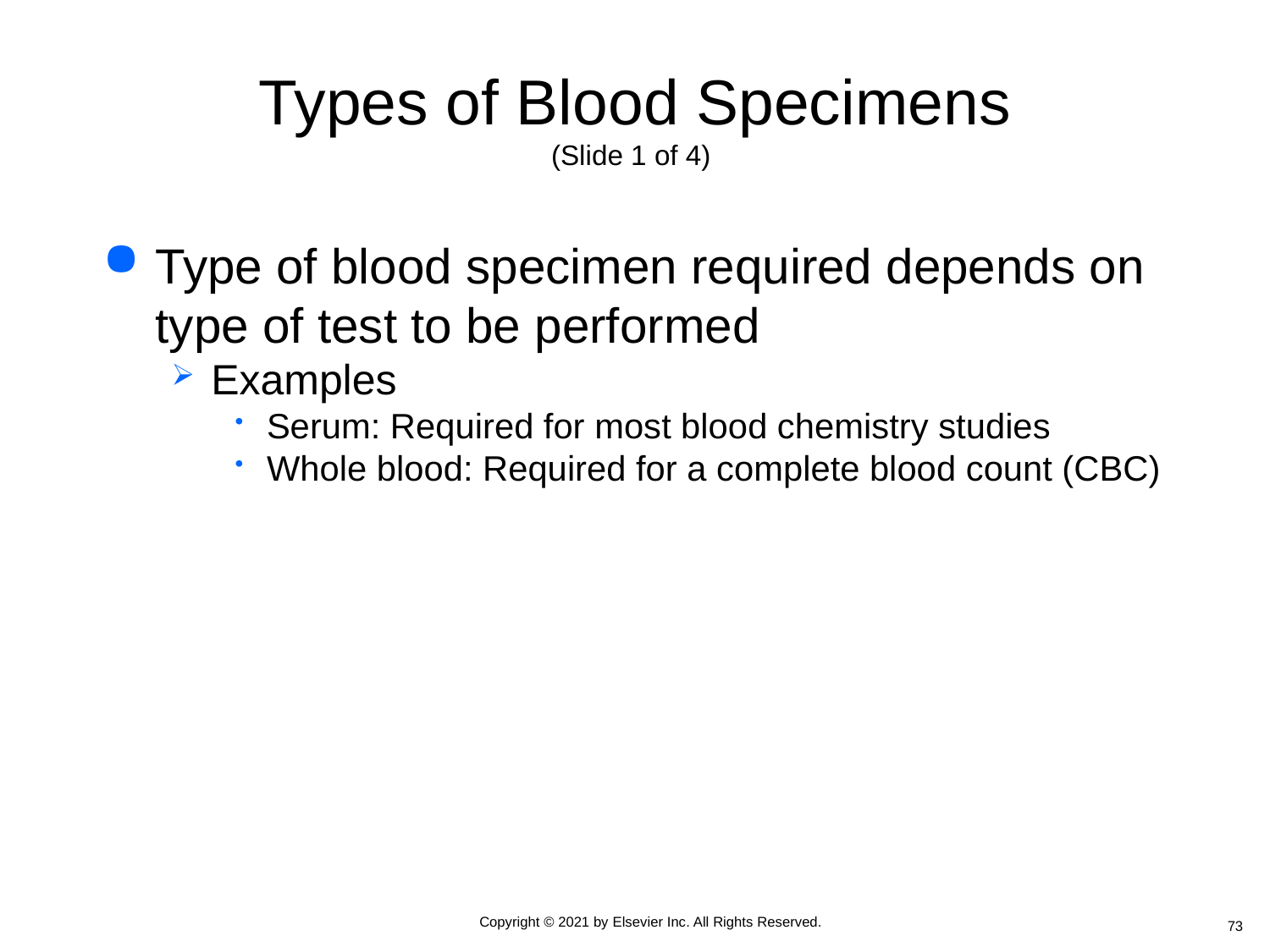

# Types of Blood Specimens (Slide 1 of 4)
Type of blood specimen required depends on type of test to be performed
Examples
Serum: Required for most blood chemistry studies
Whole blood: Required for a complete blood count (CBC)

73